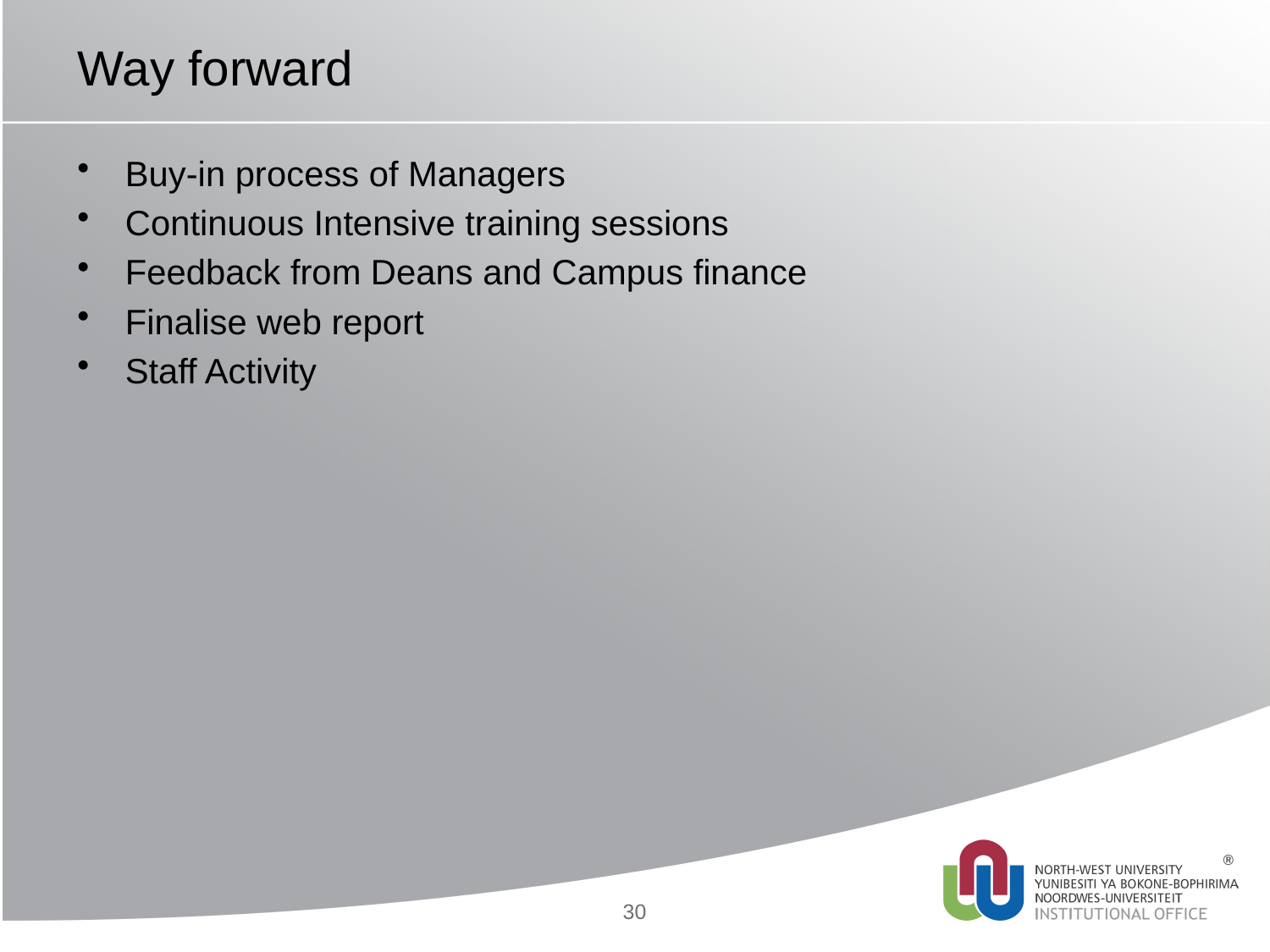

# Way forward
Buy-in process of Managers
Continuous Intensive training sessions
Feedback from Deans and Campus finance
Finalise web report
Staff Activity
30